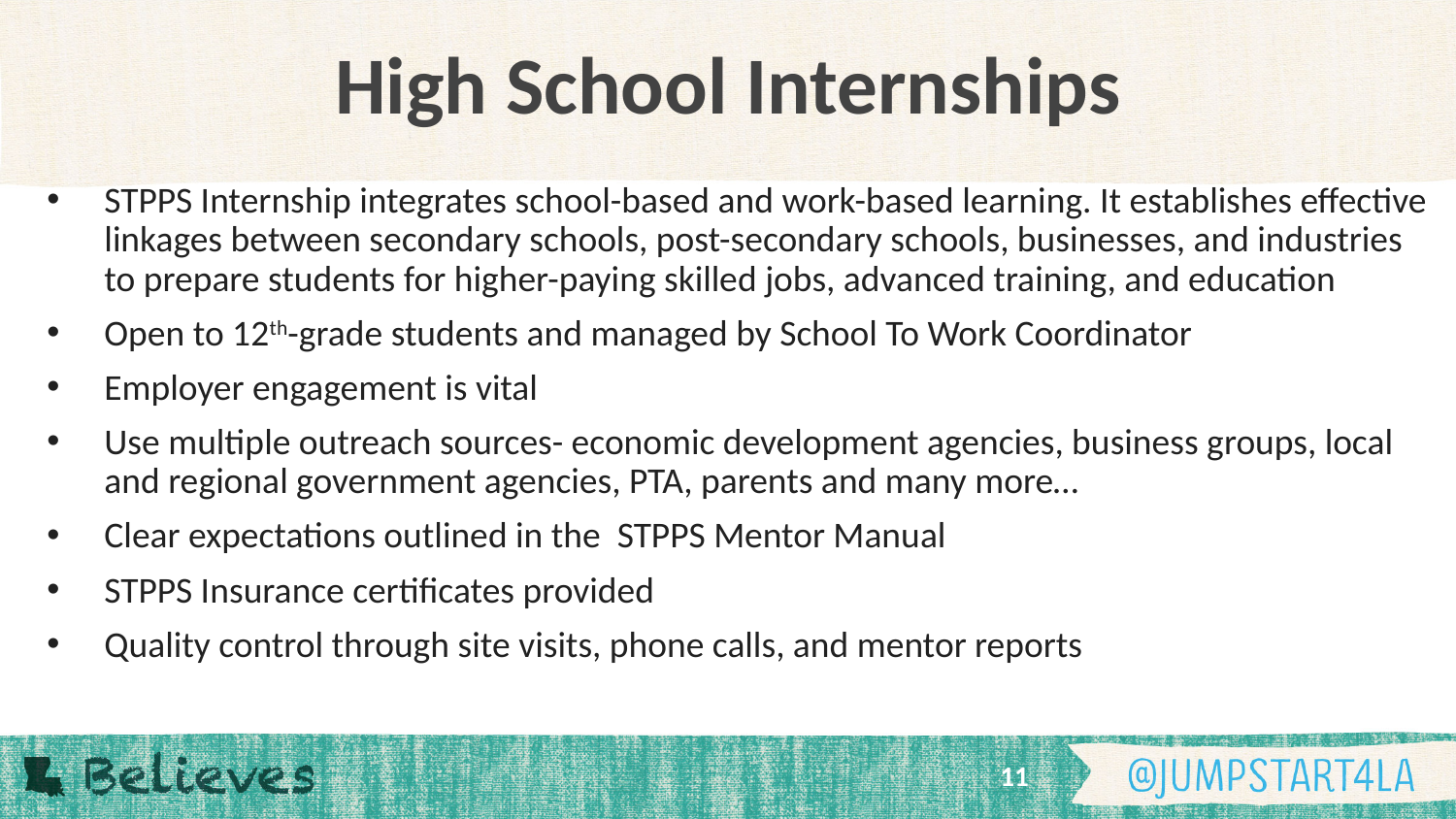

# High School Internships
STPPS Internship integrates school-based and work-based learning. It establishes effective linkages between secondary schools, post-secondary schools, businesses, and industries to prepare students for higher-paying skilled jobs, advanced training, and education
Open to 12th-grade students and managed by School To Work Coordinator
Employer engagement is vital
Use multiple outreach sources- economic development agencies, business groups, local and regional government agencies, PTA, parents and many more…
Clear expectations outlined in the  STPPS Mentor Manual
STPPS Insurance certificates provided
Quality control through site visits, phone calls, and mentor reports